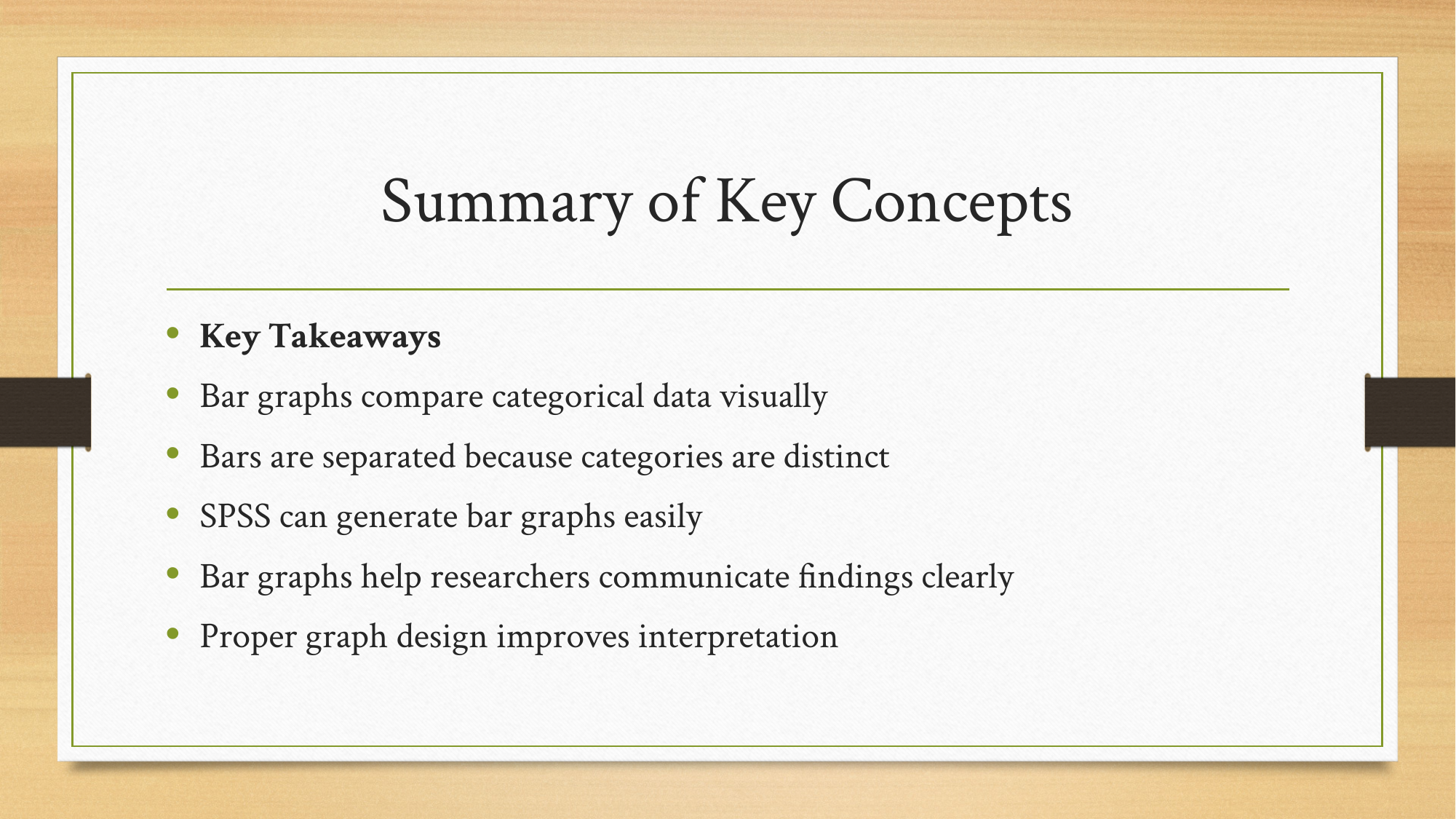

# Summary of Key Concepts
Key Takeaways
Bar graphs compare categorical data visually
Bars are separated because categories are distinct
SPSS can generate bar graphs easily
Bar graphs help researchers communicate findings clearly
Proper graph design improves interpretation